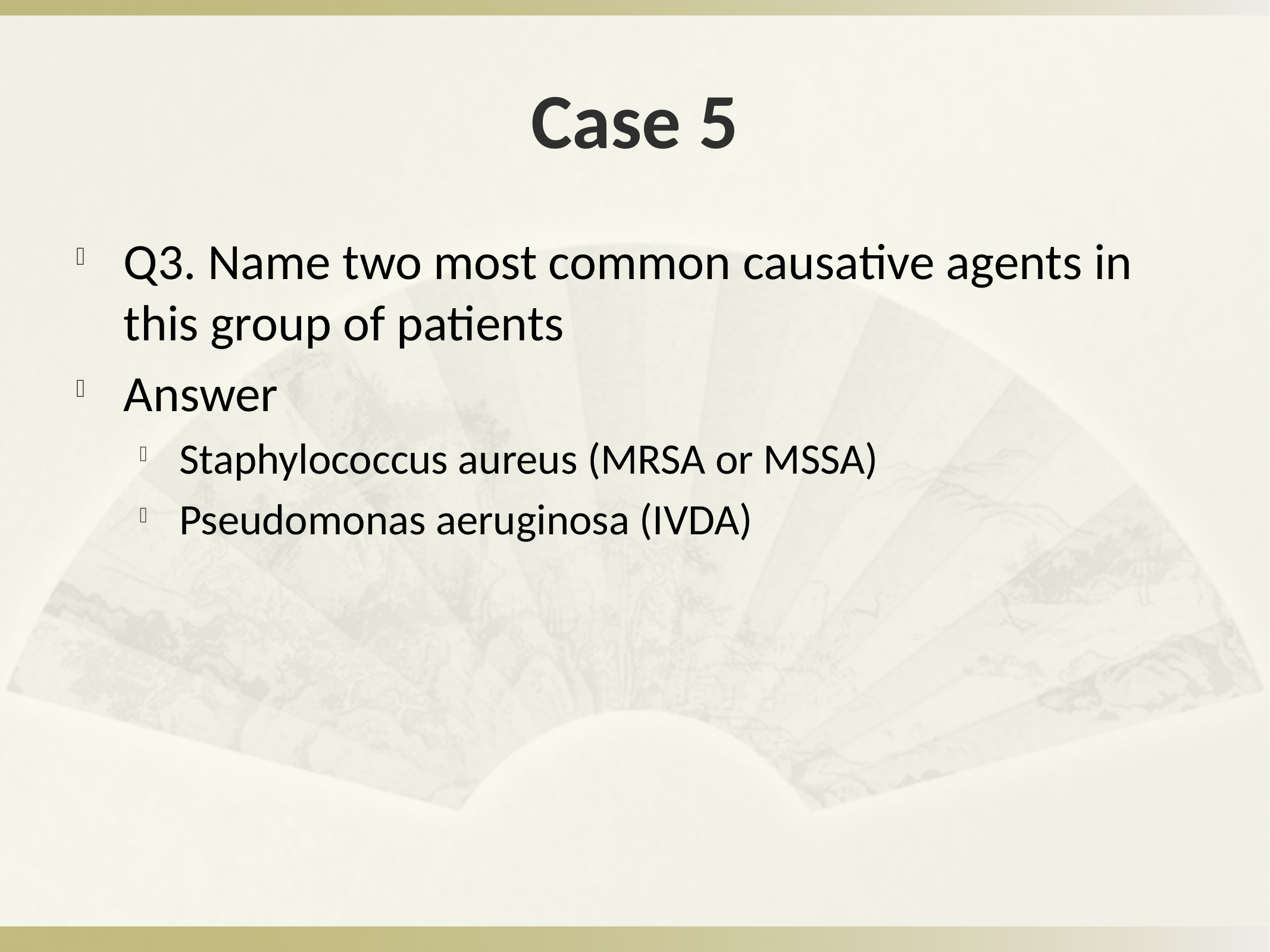

# Case 5
Q3. Name two most common causative agents in this group of patients
Answer
Staphylococcus aureus (MRSA or MSSA)
Pseudomonas aeruginosa (IVDA)